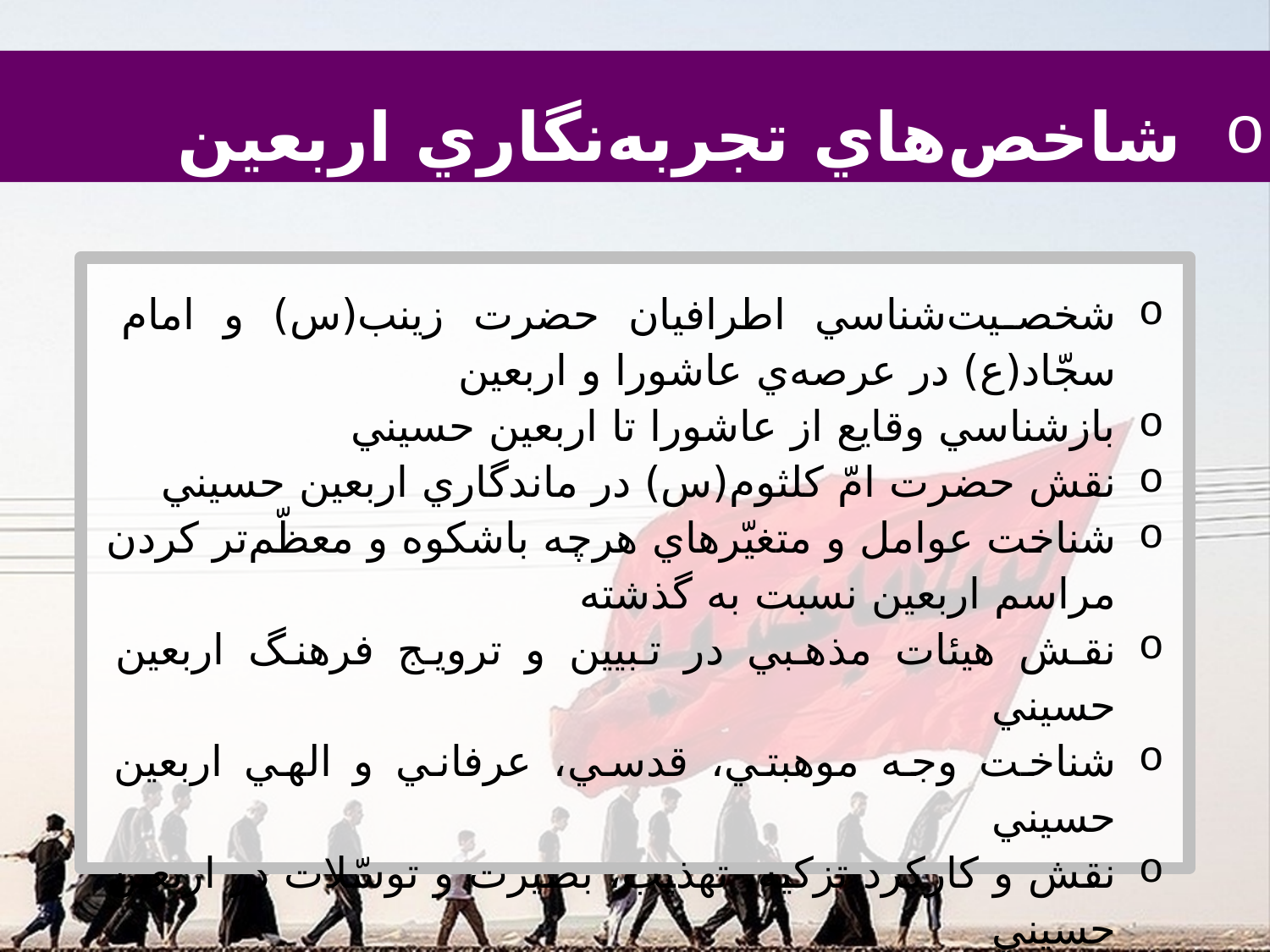

شاخص‌هاي تجربه‌نگاري اربعين
شخصيت‌شناسي اطرافيان حضرت زينب(س) و امام سجّاد(ع) در عرصه‌ي عاشورا و اربعين
بازشناسي وقايع از عاشورا تا اربعين حسيني
نقش حضرت امّ کلثوم(س) در ماندگاري اربعين حسيني
شناخت عوامل و متغیّرهاي هرچه باشکوه و معظّم‌تر کردن مراسم اربعين نسبت به گذشته
نقش هيئات مذهبي در تبيين و ترويج فرهنگ اربعين حسيني
شناخت وجه موهبتي، قدسي، عرفاني و الهي اربعين حسيني
نقش و کارکرد تزکيه، تهذيب، بصيرت و توسّلات در اربعين حسيني